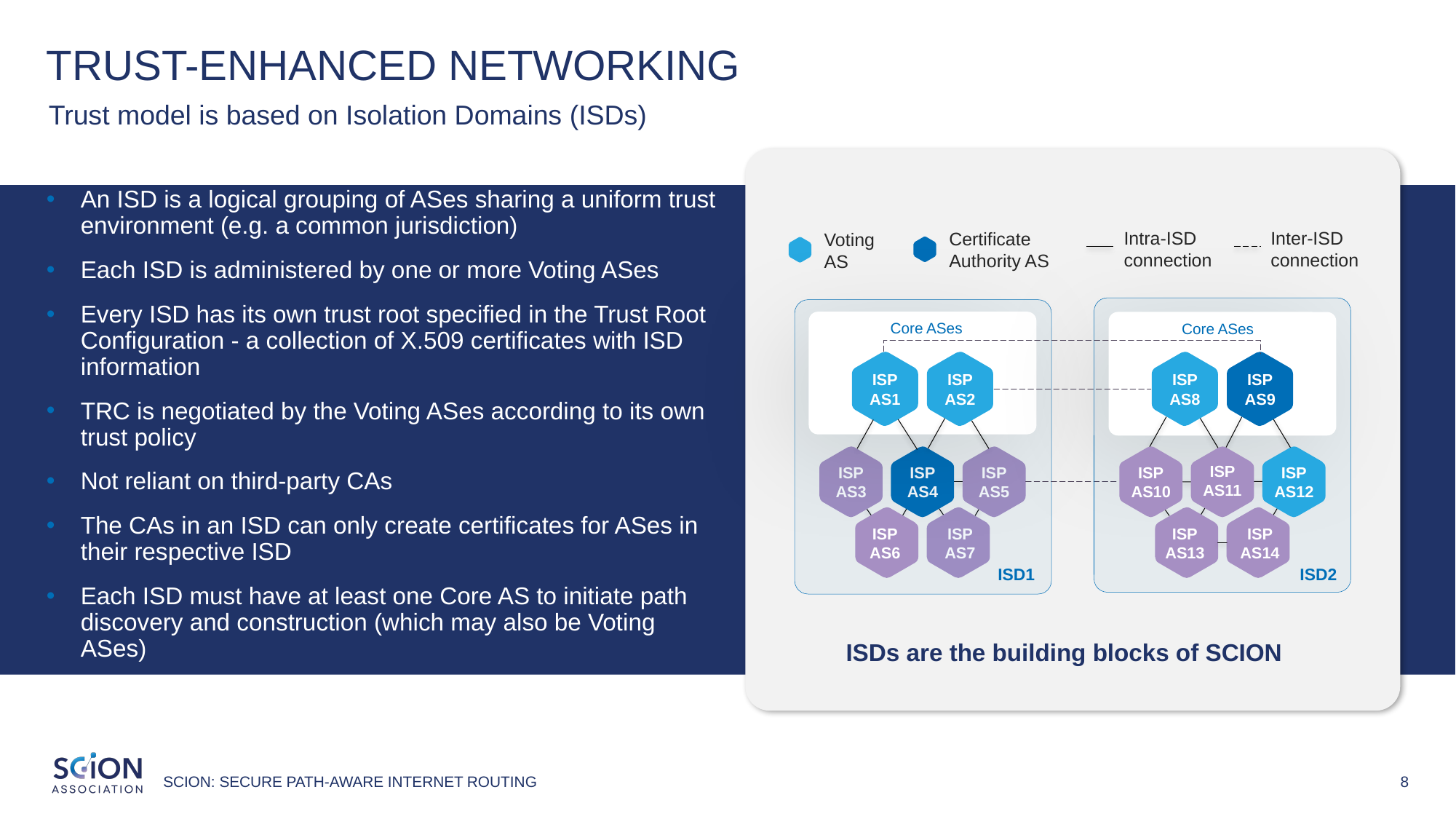

# TRUST-ENHANCED NETWORKING
Trust model is based on Isolation Domains (ISDs)

An ISD is a logical grouping of ASes sharing a uniform trust environment (e.g. a common jurisdiction)
Each ISD is administered by one or more Voting ASes
Every ISD has its own trust root specified in the Trust Root Configuration - a collection of X.509 certificates with ISD information
TRC is negotiated by the Voting ASes according to its own trust policy
Not reliant on third-party CAs
The CAs in an ISD can only create certificates for ASes in their respective ISD
Each ISD must have at least one Core AS to initiate path discovery and construction (which may also be Voting ASes)

Inter-ISD connection
Intra-ISD connection
Certificate Authority AS

Voting AS

Core ASes

ISP
AS10

ISP
AS11

ISP
AS12

ISP
AS13

ISP
AS14
ISD2

ISP
AS8

ISP
AS9

Core ASes

ISP
AS1

ISP
AS2
ISD1

ISP
AS3

ISP
AS4

ISP
AS5

ISP
AS6

ISP
AS7
ISDs are the building blocks of SCION
SCION: SECURE PATH-AWARE INTERNET ROUTING
8